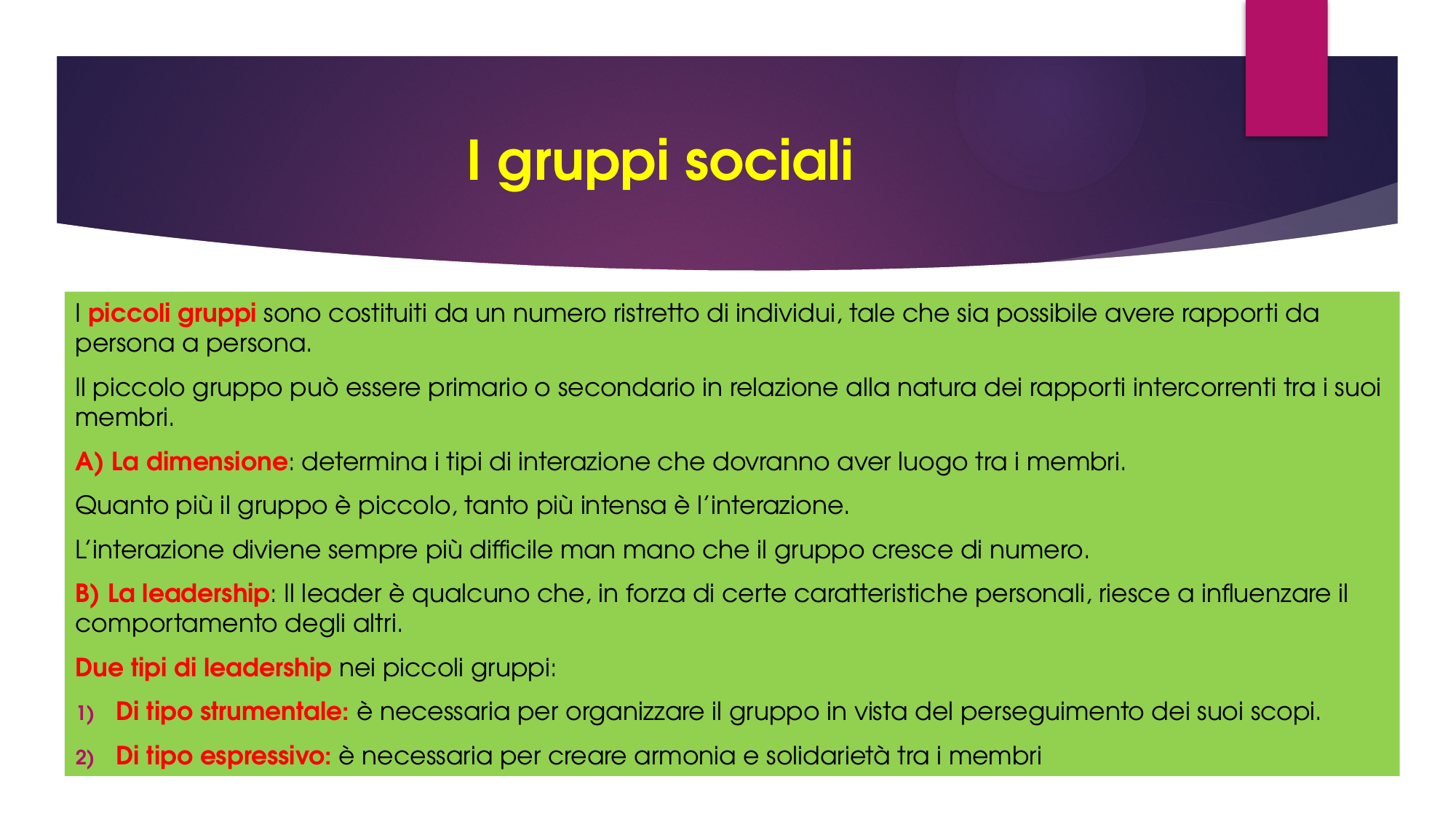

# I gruppi sociali
I piccoli gruppi sono costituiti da un numero ristretto di individui, tale che sia possibile avere rapporti da persona a persona.
Il piccolo gruppo può essere primario o secondario in relazione alla natura dei rapporti intercorrenti tra i suoi membri.
A) La dimensione: determina i tipi di interazione che dovranno aver luogo tra i membri.
Quanto più il gruppo è piccolo, tanto più intensa è l’interazione.
L’interazione diviene sempre più difficile man mano che il gruppo cresce di numero.
B) La leadership: Il leader è qualcuno che, in forza di certe caratteristiche personali, riesce a influenzare il comportamento degli altri.
Due tipi di leadership nei piccoli gruppi:
Di tipo strumentale: è necessaria per organizzare il gruppo in vista del perseguimento dei suoi scopi.
Di tipo espressivo: è necessaria per creare armonia e solidarietà tra i membri